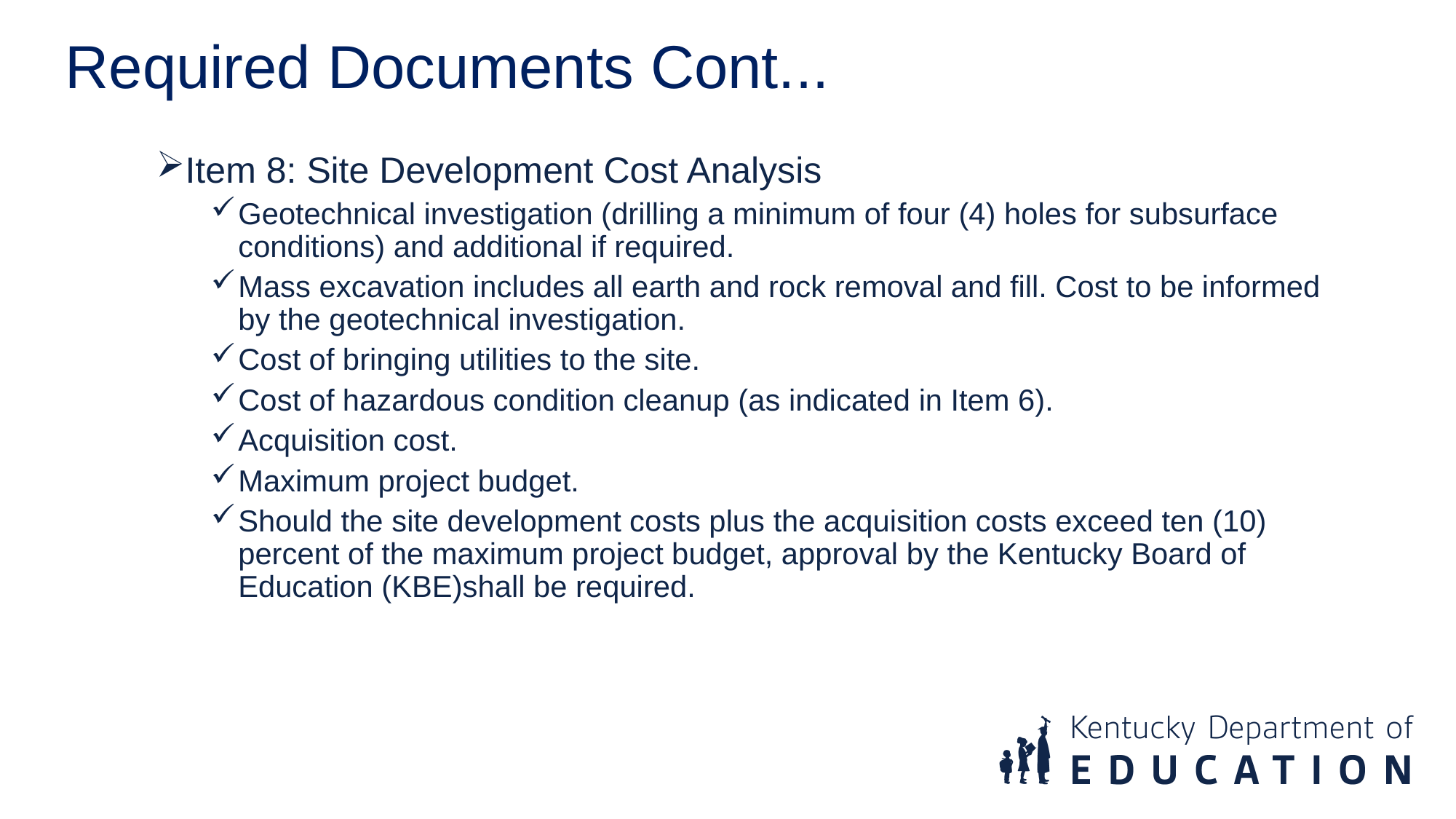

Required Documents Cont...
Item 8: Site Development Cost Analysis
Geotechnical investigation (drilling a minimum of four (4) holes for subsurface conditions) and additional if required.
Mass excavation includes all earth and rock removal and fill. Cost to be informed by the geotechnical investigation.
Cost of bringing utilities to the site.
Cost of hazardous condition cleanup (as indicated in Item 6).
Acquisition cost.
Maximum project budget.
Should the site development costs plus the acquisition costs exceed ten (10) percent of the maximum project budget, approval by the Kentucky Board of Education (KBE)shall be required.